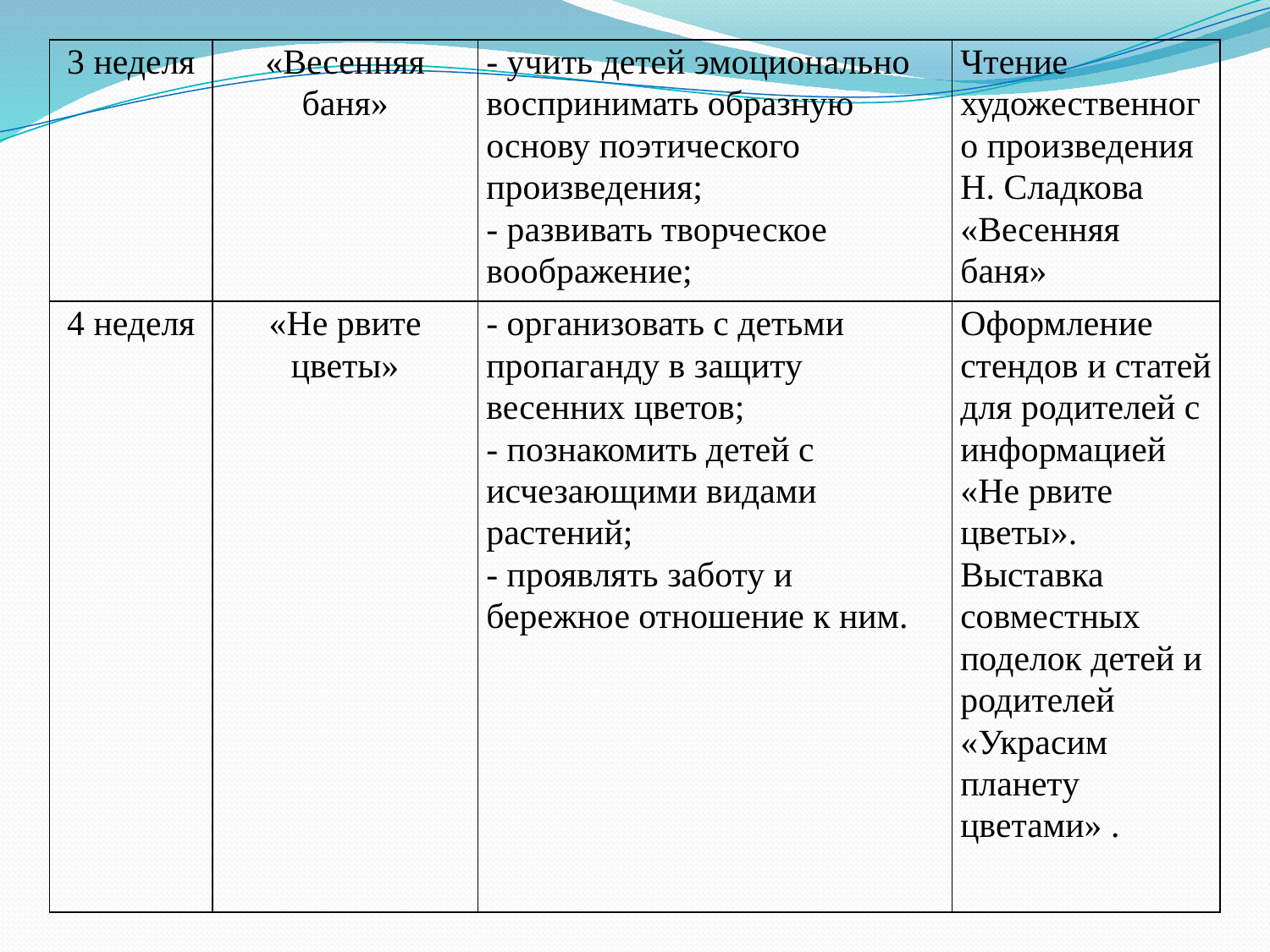

| 3 неделя | «Весенняя баня» | - учить детей эмоционально воспринимать образную основу поэтического произведения; - развивать творческое воображение; | Чтение художественного произведения Н. Сладкова «Весенняя баня» |
| --- | --- | --- | --- |
| 4 неделя | «Не рвите цветы» | - организовать с детьми пропаганду в защиту весенних цветов; - познакомить детей с исчезающими видами растений; - проявлять заботу и бережное отношение к ним. | Оформление стендов и статей для родителей с информацией «Не рвите цветы». Выставка совместных поделок детей и родителей «Украсим планету цветами» . |